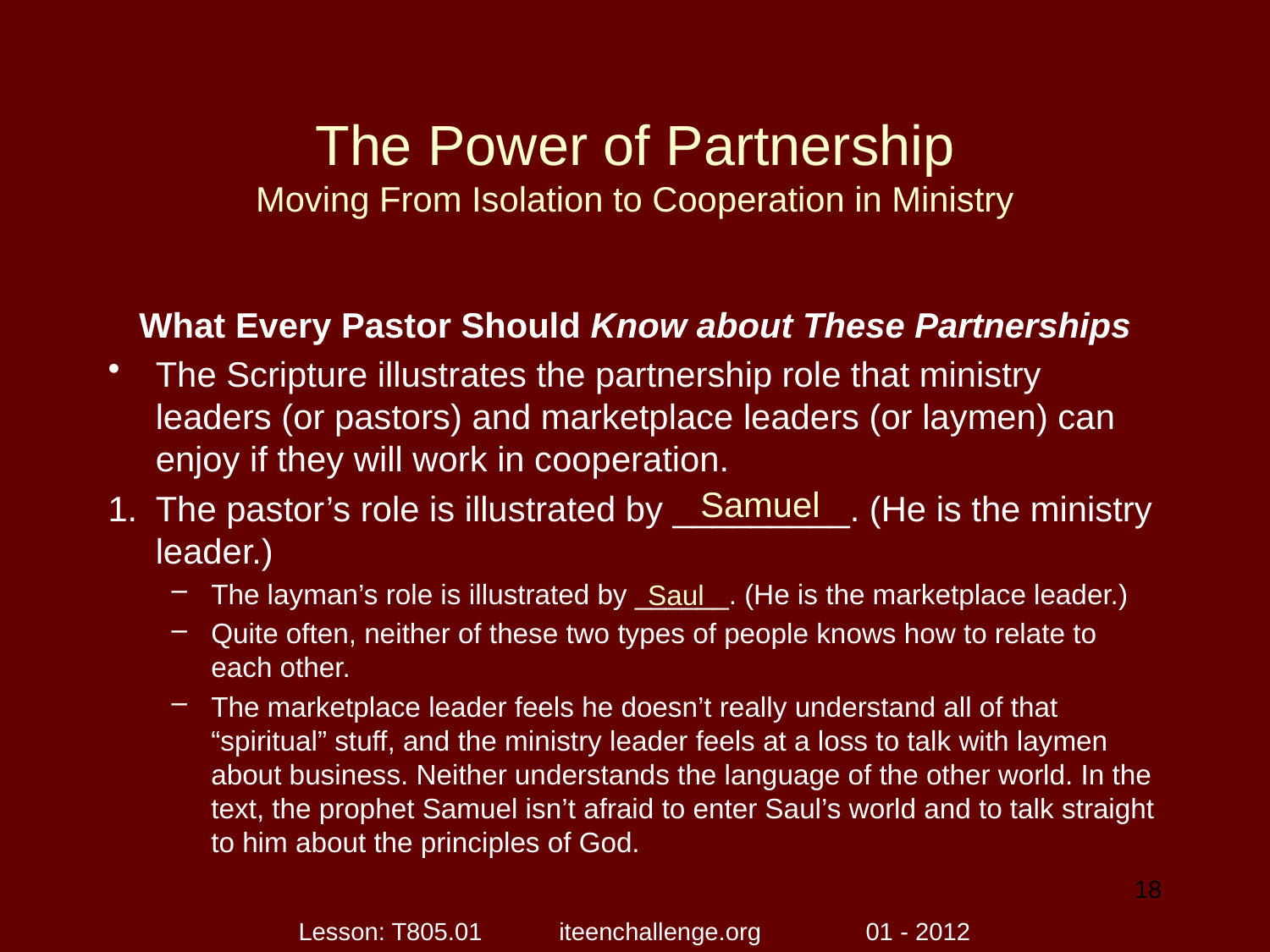

# The Power of Partnership Moving From Isolation to Cooperation in Ministry
What Every Pastor Should Know about These Partnerships
The Scripture illustrates the partnership role that ministry leaders (or pastors) and marketplace leaders (or laymen) can enjoy if they will work in cooperation.
The pastor’s role is illustrated by _________. (He is the ministry leader.)
The layman’s role is illustrated by ______. (He is the marketplace leader.)
Quite often, neither of these two types of people knows how to relate to each other.
The marketplace leader feels he doesn’t really understand all of that “spiritual” stuff, and the ministry leader feels at a loss to talk with laymen about business. Neither understands the language of the other world. In the text, the prophet Samuel isn’t afraid to enter Saul’s world and to talk straight to him about the principles of God.
Samuel
Saul
18
Lesson: T805.01           iteenchallenge.org               01 - 2012